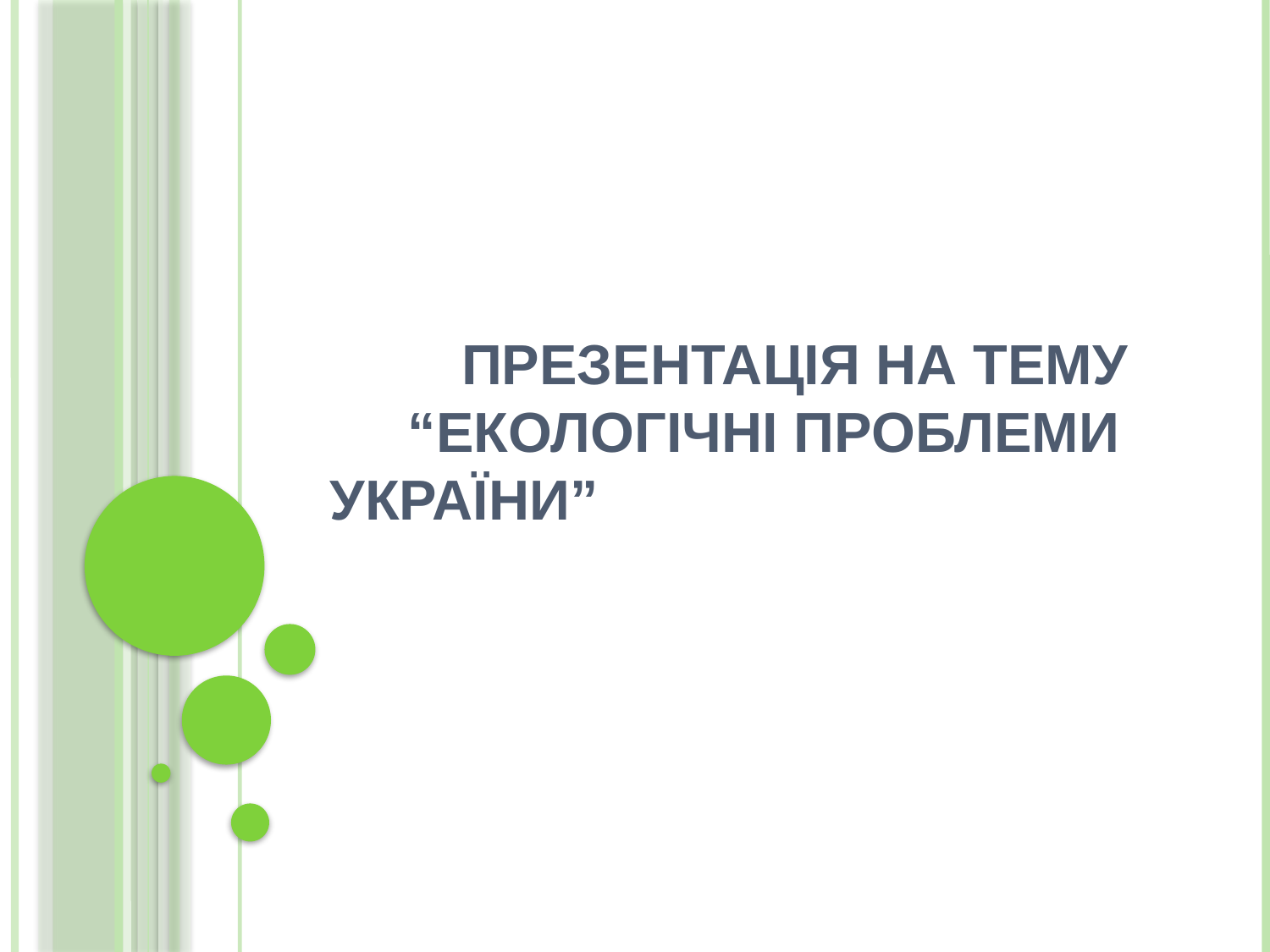

# Презентація на тему                       “Екологічні проблеми України”